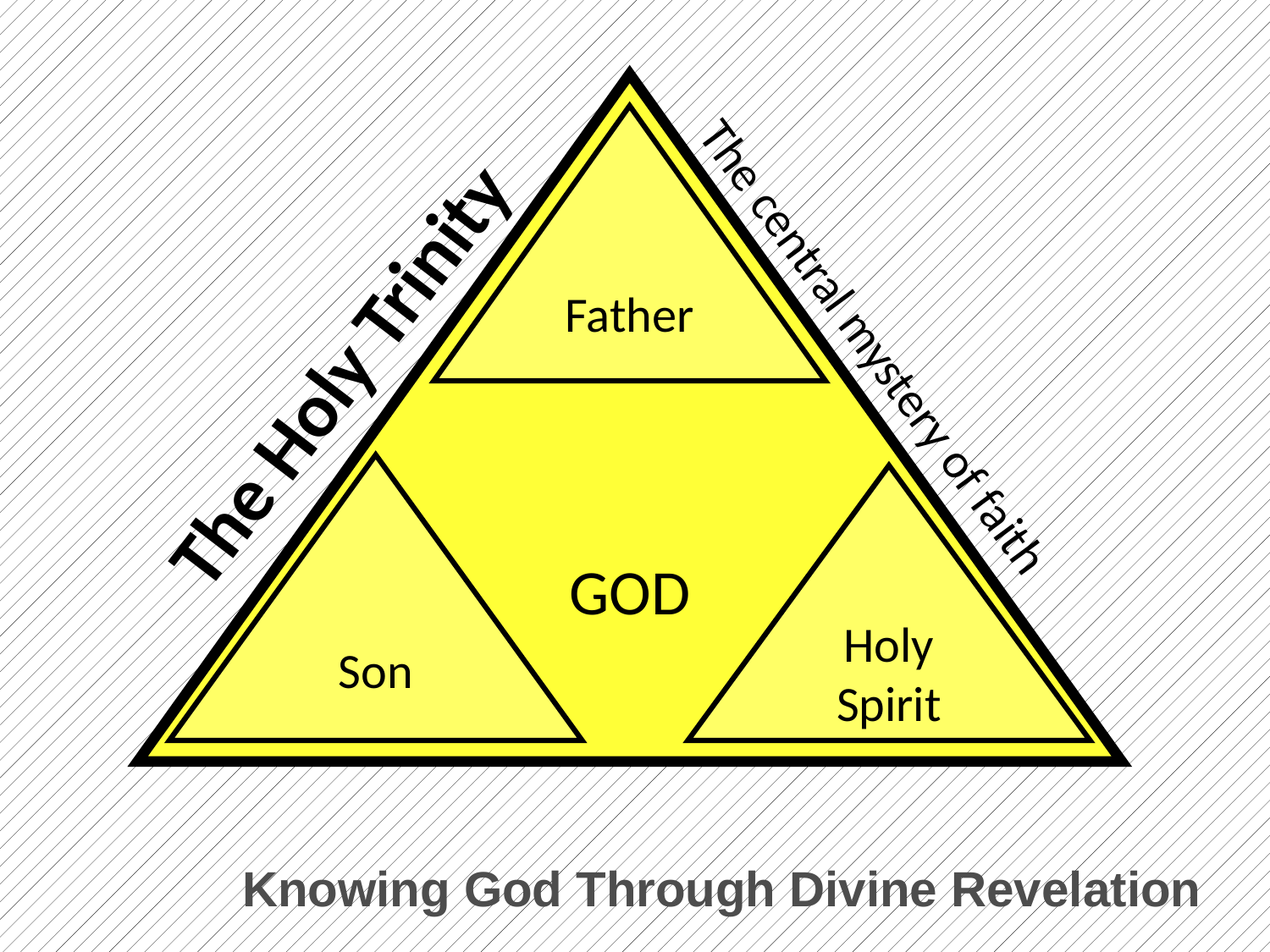

GOD
Father
The Holy Trinity
The central mystery of faith
Son
Holy
Spirit
Knowing God Through Divine Revelation